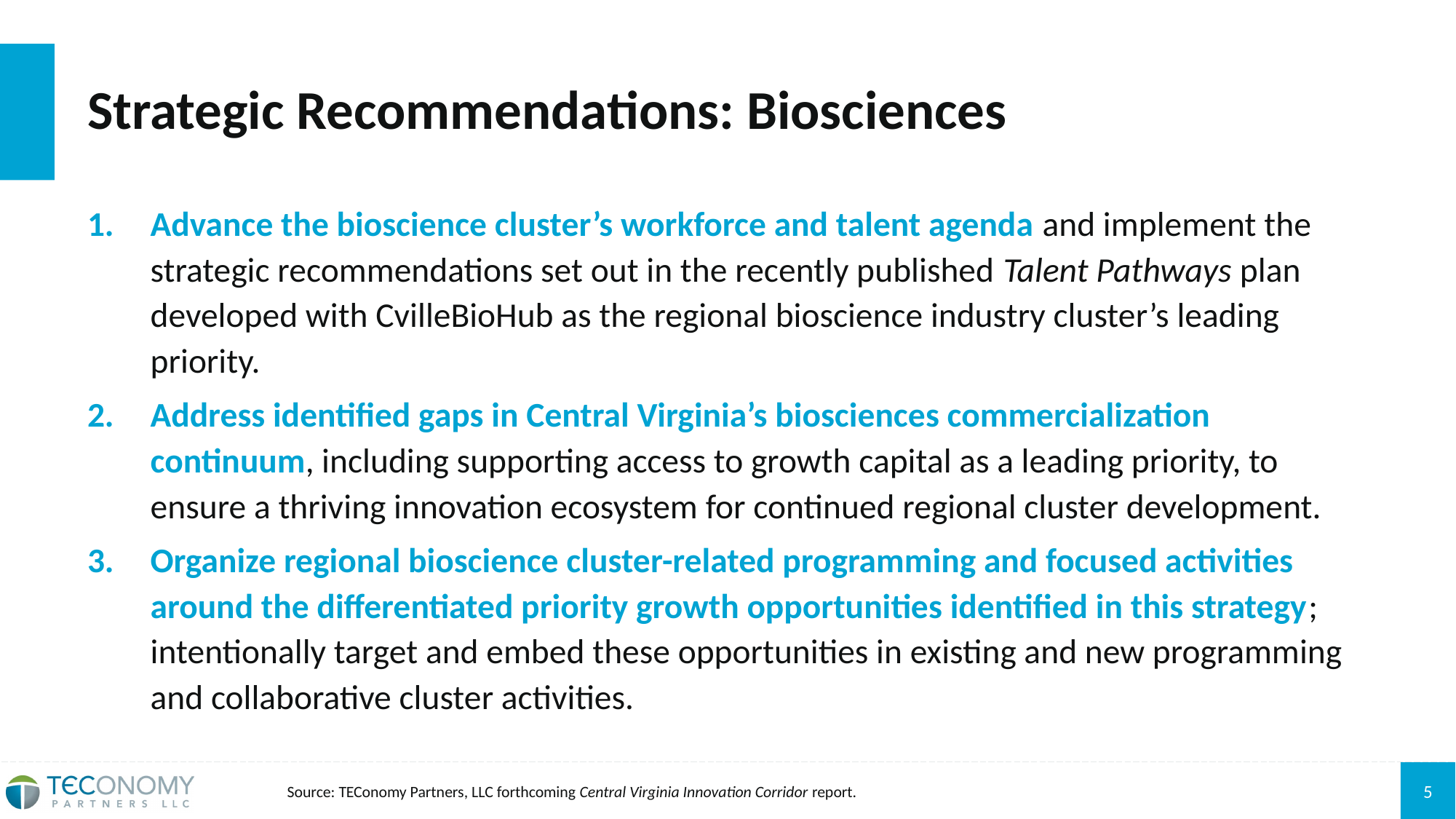

# Strategic Recommendations: Biosciences
Advance the bioscience cluster’s workforce and talent agenda and implement the strategic recommendations set out in the recently published Talent Pathways plan developed with CvilleBioHub as the regional bioscience industry cluster’s leading priority.
Address identified gaps in Central Virginia’s biosciences commercialization continuum, including supporting access to growth capital as a leading priority, to ensure a thriving innovation ecosystem for continued regional cluster development.
Organize regional bioscience cluster-related programming and focused activities around the differentiated priority growth opportunities identified in this strategy; intentionally target and embed these opportunities in existing and new programming and collaborative cluster activities.
Source: TEConomy Partners, LLC forthcoming Central Virginia Innovation Corridor report.